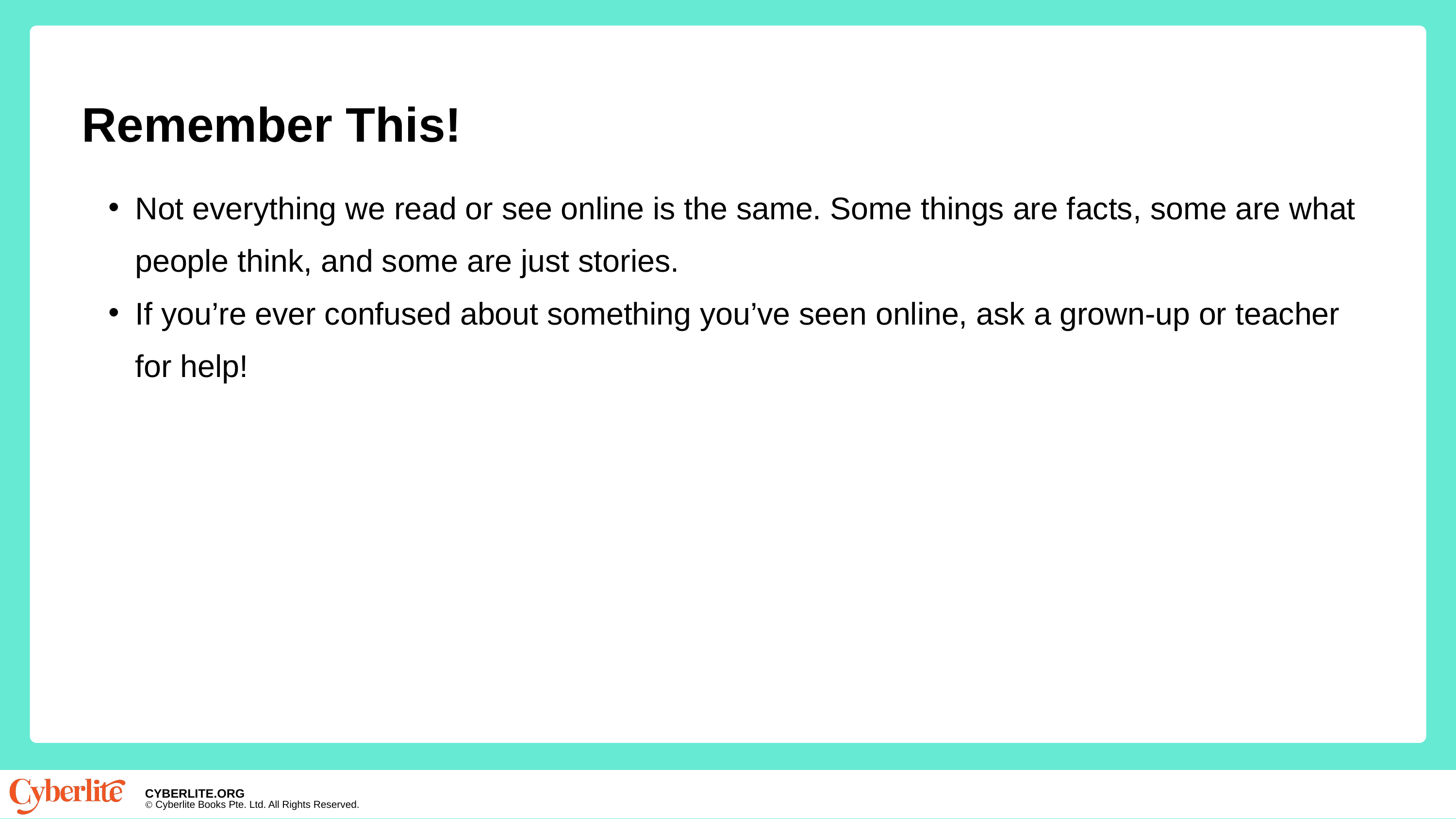

Remember This!
Not everything we read or see online is the same. Some things are facts, some are what people think, and some are just stories.
If you’re ever confused about something you’ve seen online, ask a grown-up or teacher for help!